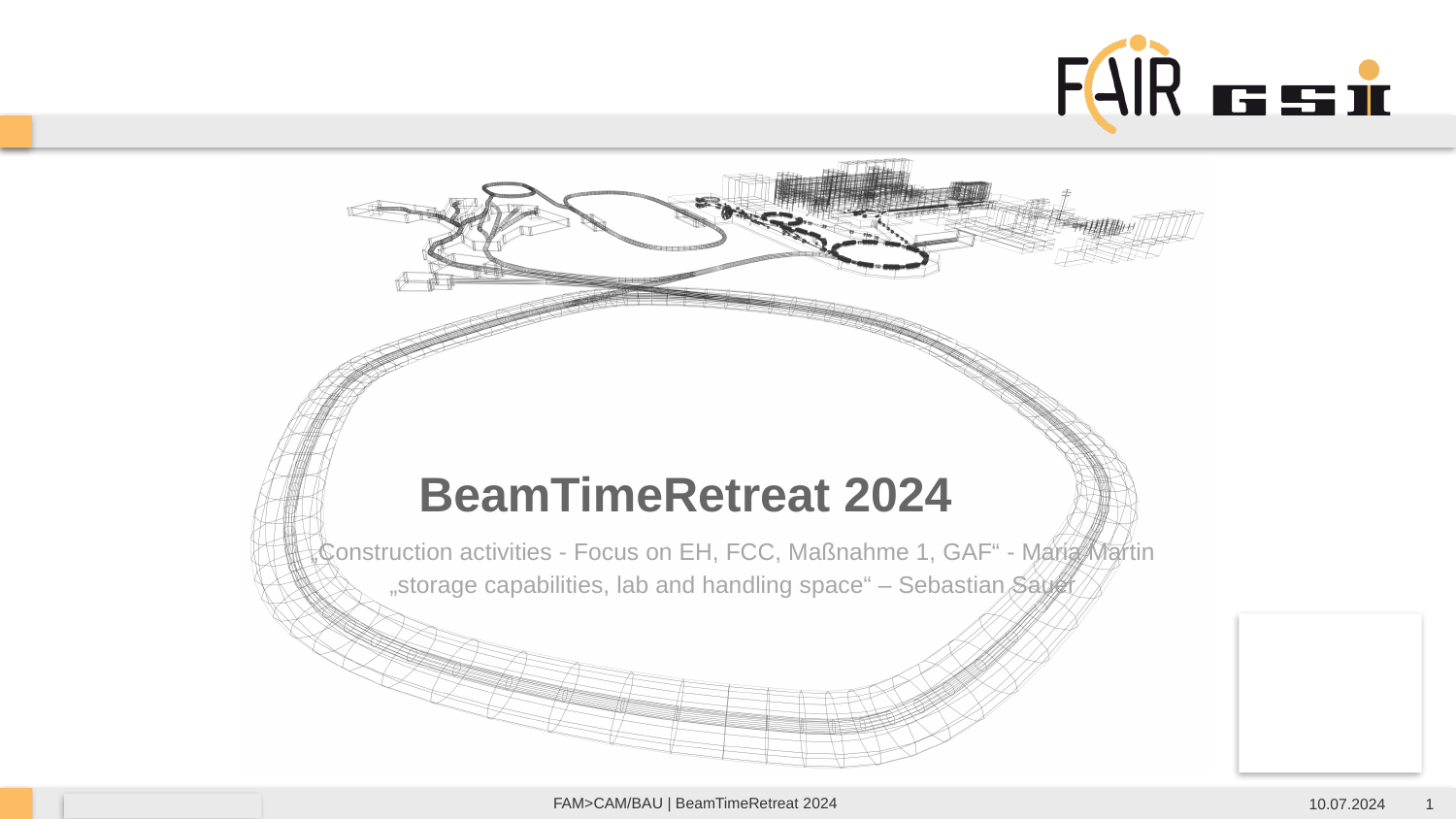

# BeamTimeRetreat 2024
„Construction activities - Focus on EH, FCC, Maßnahme 1, GAF“ - Maria Martin
„storage capabilities, lab and handling space“ – Sebastian Sauer